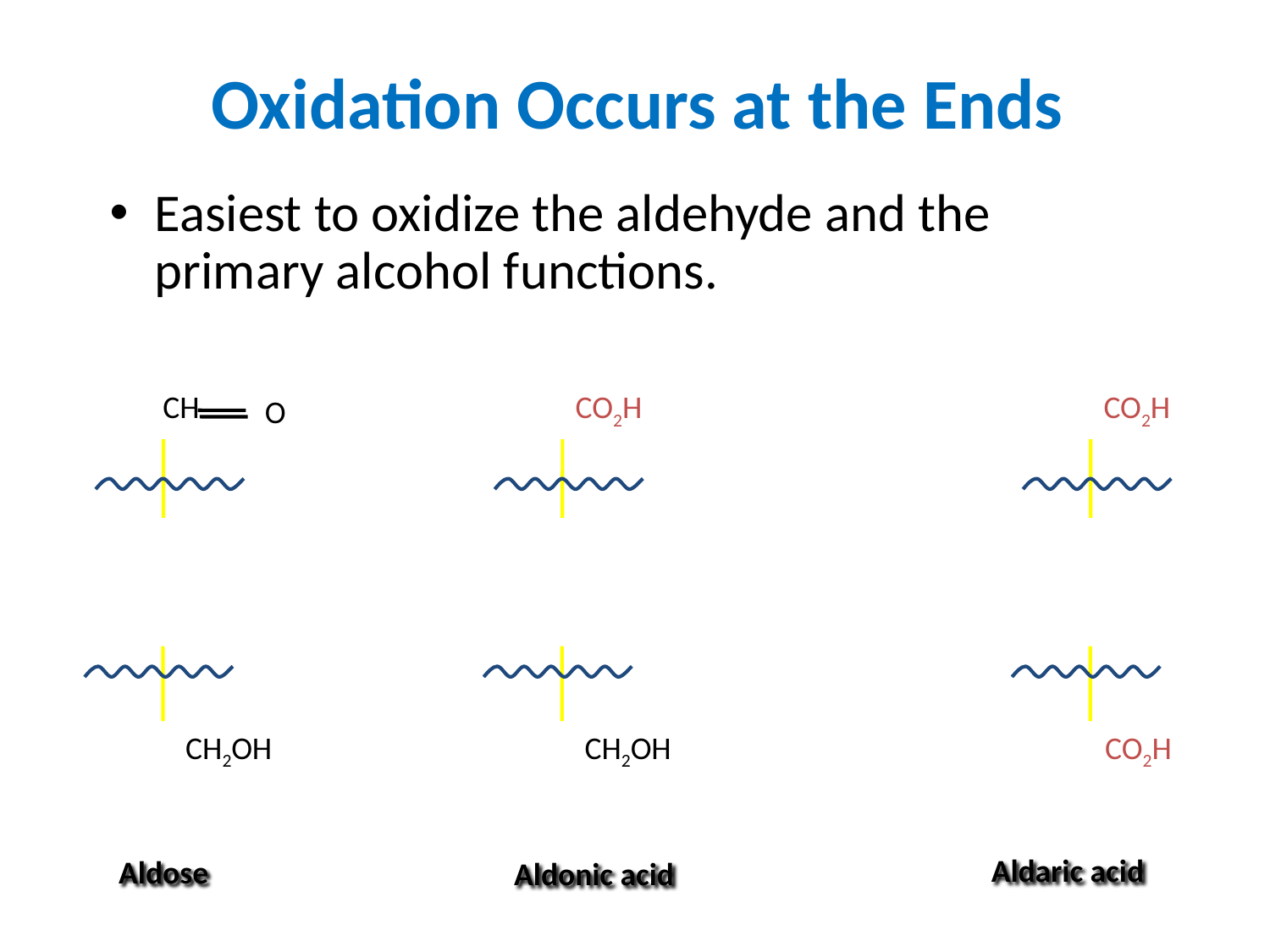

# Oxidation Occurs at the Ends
Easiest to oxidize the aldehyde and the primary alcohol functions.

CH
O

CH2OH
CO2H

CO2H
CO2H

CH2OH
Aldaric acid
Aldose
Aldonic acid